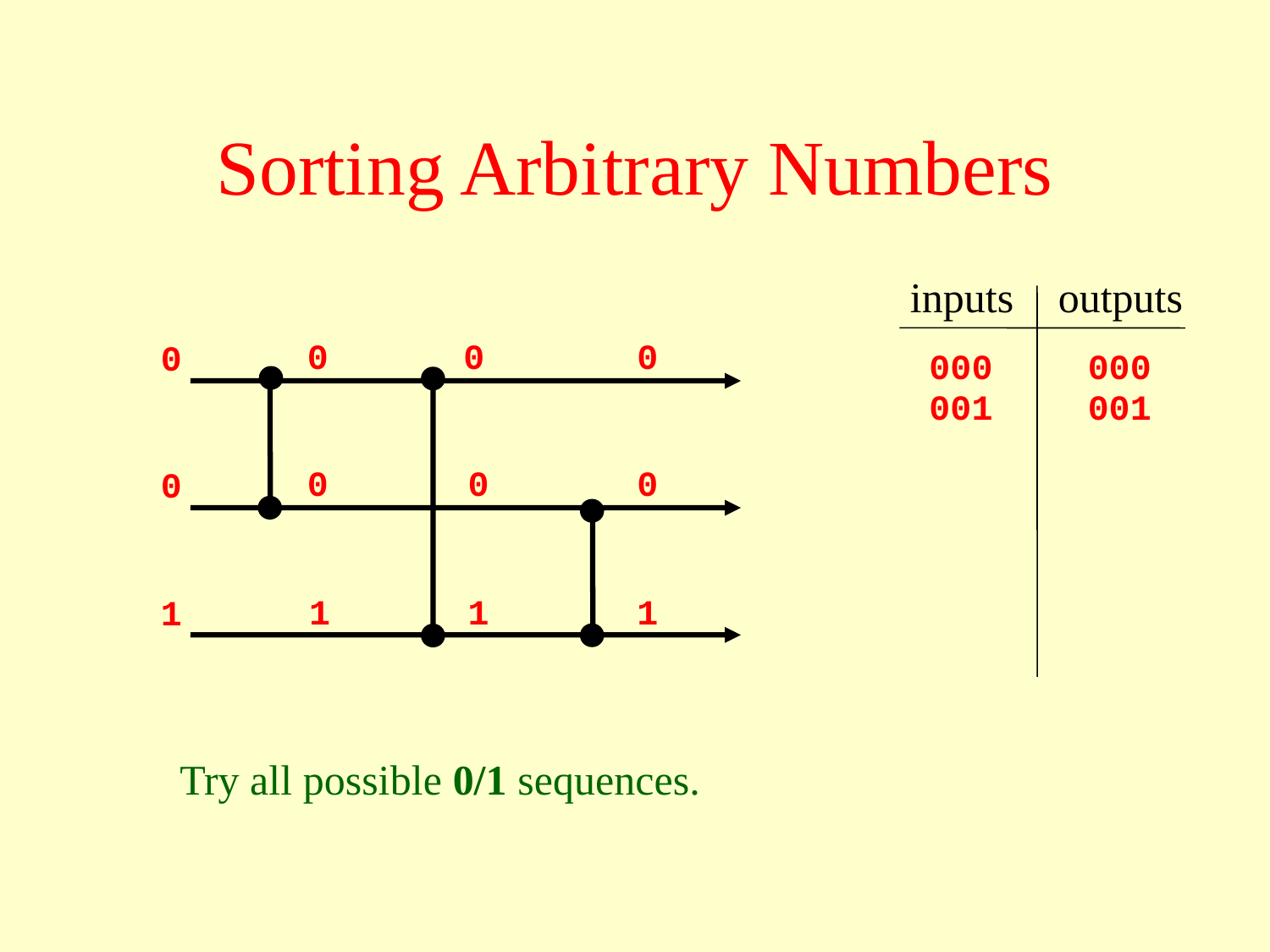

# Sorting Arbitrary Numbers
inputs
outputs

0
0
1
0
0
1
0
0
1

0
0
1
000
000

001
001

Try all possible 0/1 sequences.